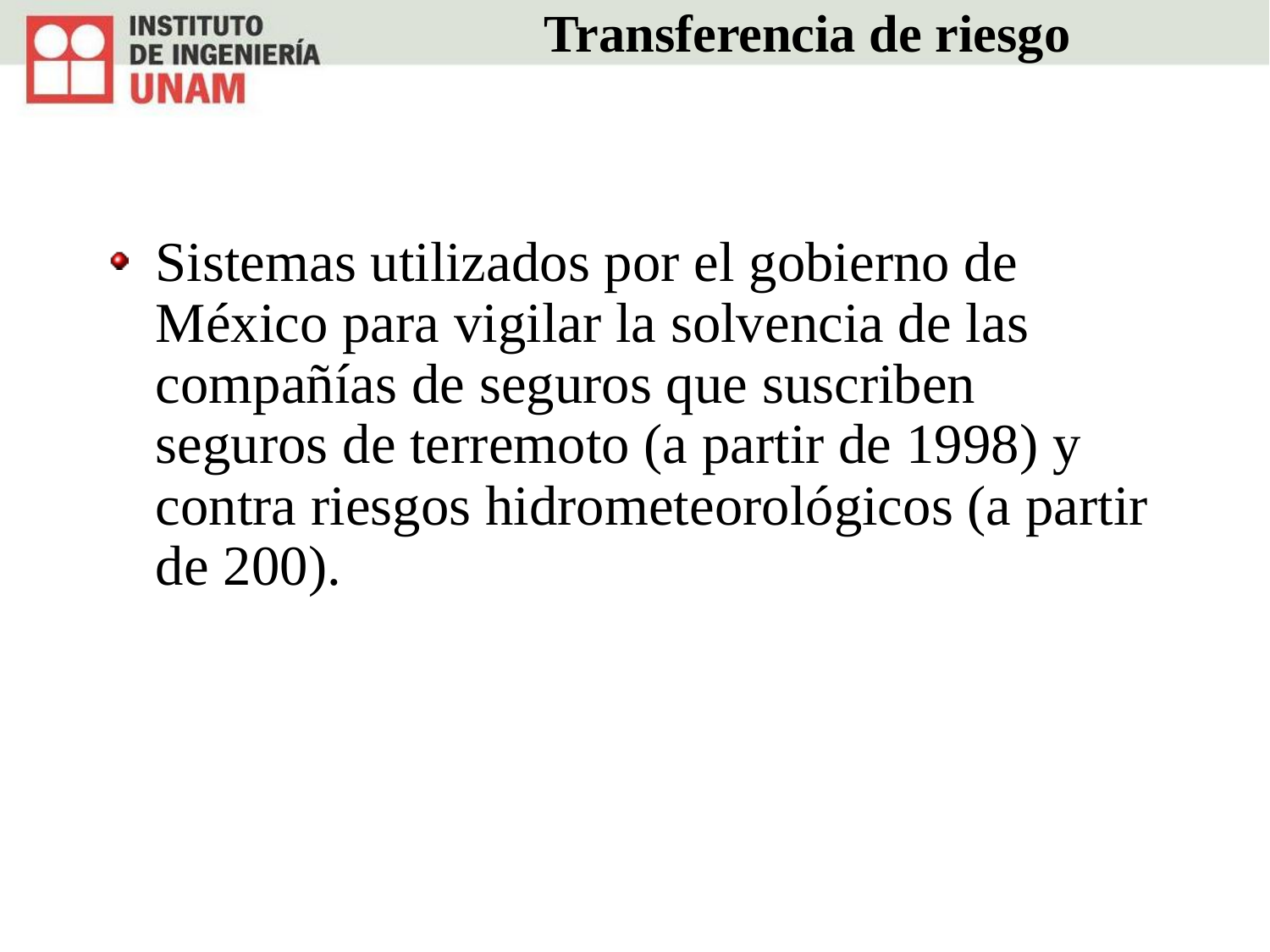

# Transferencia de riesgo
Sistemas utilizados por el gobierno de México para vigilar la solvencia de las compañías de seguros que suscriben seguros de terremoto (a partir de 1998) y contra riesgos hidrometeorológicos (a partir de 200).